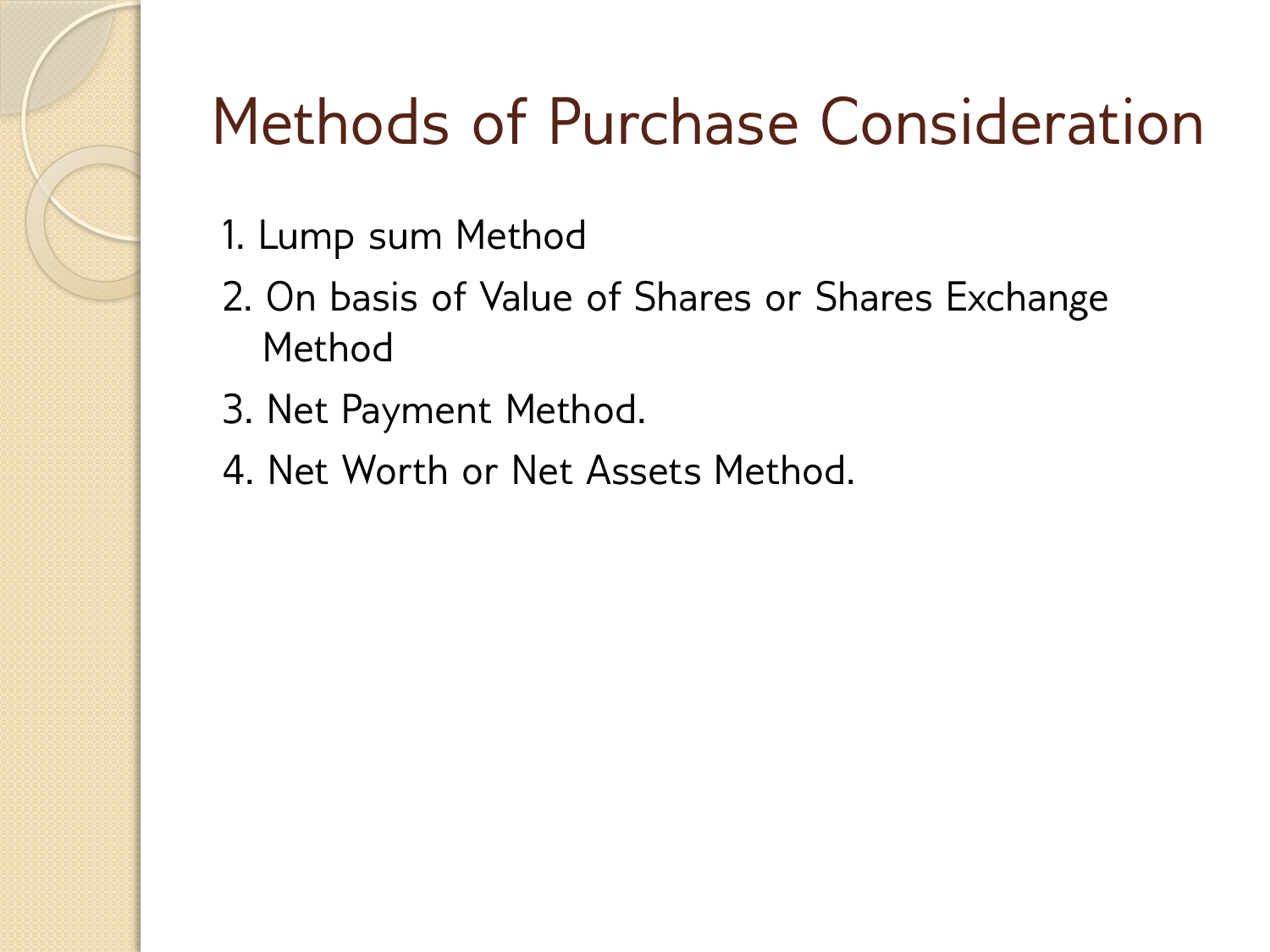

# Methods of Purchase Consideration
1. Lump sum Method
2. On basis of Value of Shares or Shares Exchange Method
3. Net Payment Method.
4. Net Worth or Net Assets Method.